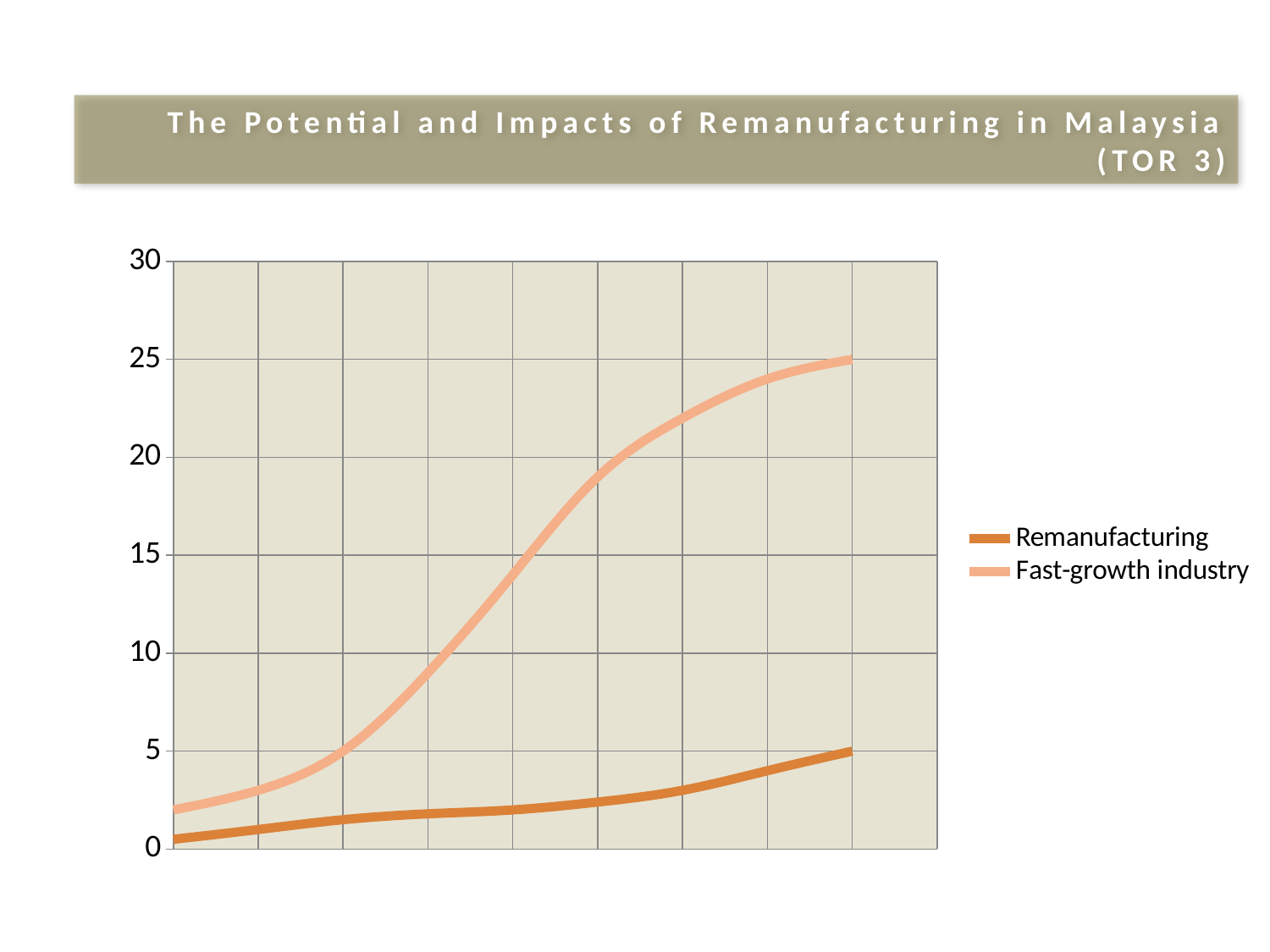

The Potential and Impacts of Remanufacturing in Malaysia (TOR 3)

### Chart

| Category | Remanufacturing | Fast-growth industry |
|---|---|---|